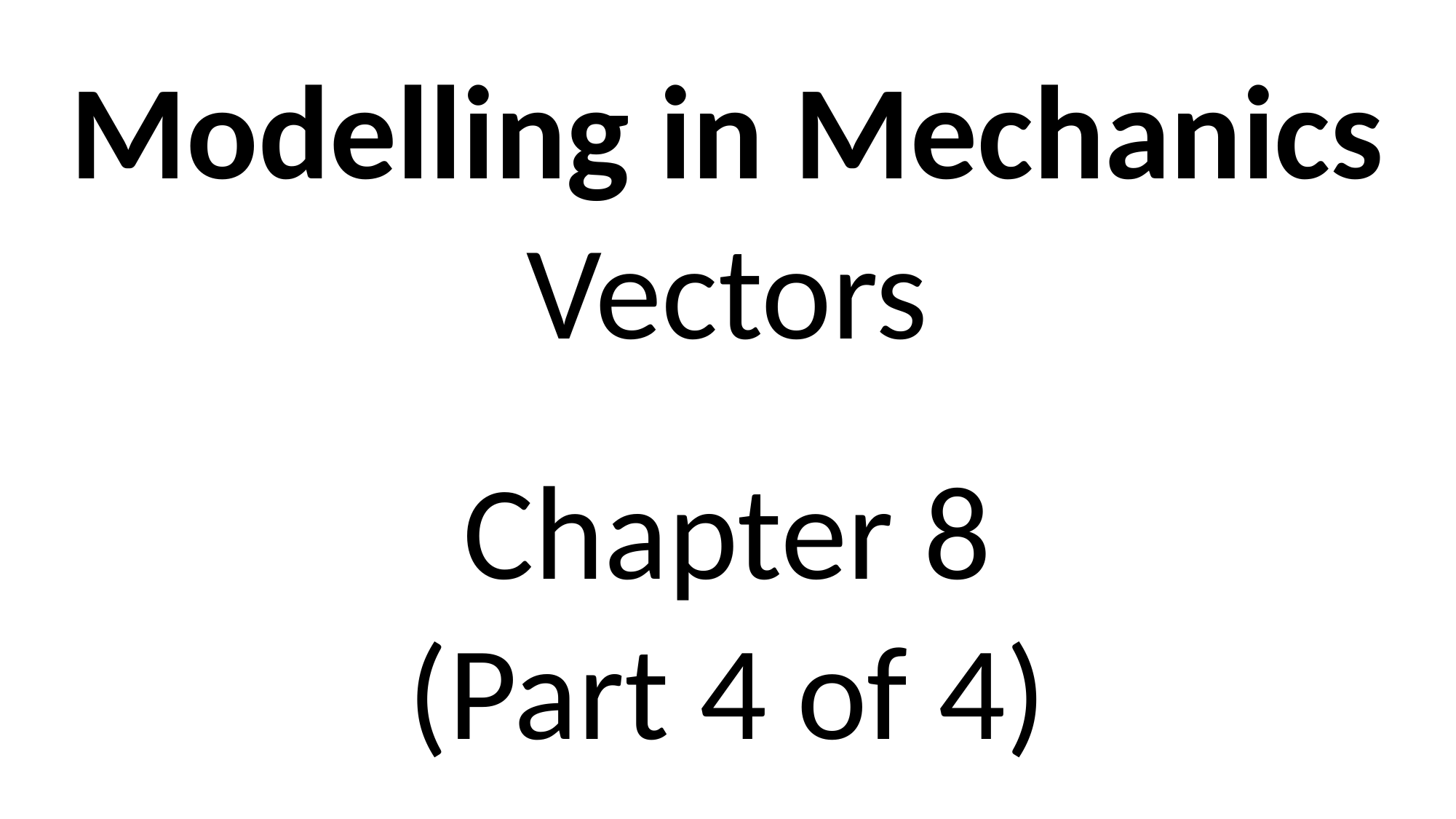

Modelling in Mechanics
Vectors

Chapter 8
(Part 4 of 4)